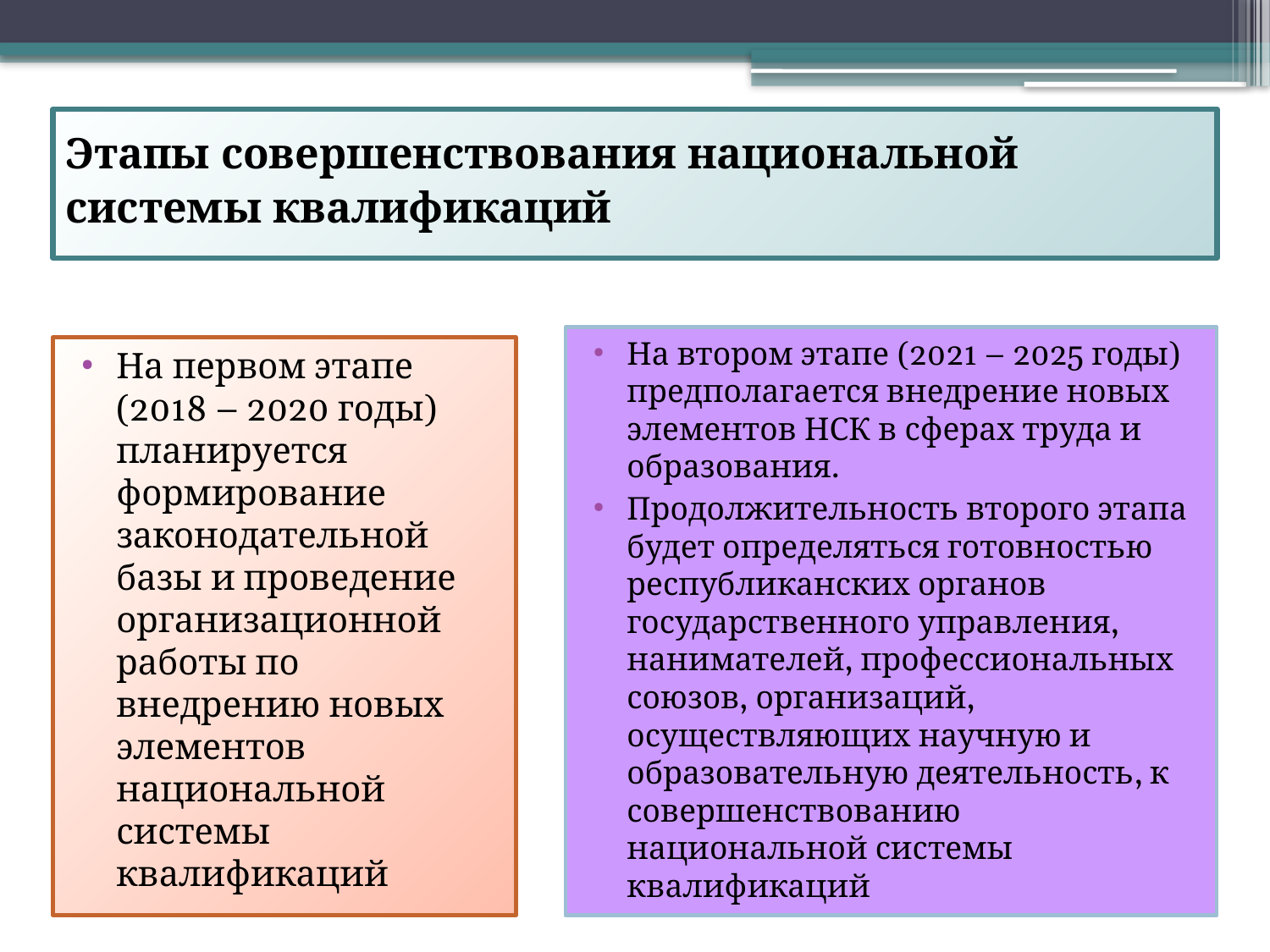

# Этапы совершенствования национальной системы квалификаций
На втором этапе (2021 – 2025 годы) предполагается внедрение новых элементов НСК в сферах труда и образования.
Продолжительность второго этапа будет определяться готовностью республиканских органов государственного управления, нанимателей, профессиональных союзов, организаций, осуществляющих научную и образовательную деятельность, к совершенствованию национальной системы квалификаций

На первом этапе (2018 – 2020 годы) планируется формирование законодательной базы и проведение организационной работы по внедрению новых элементов национальной системы квалификаций